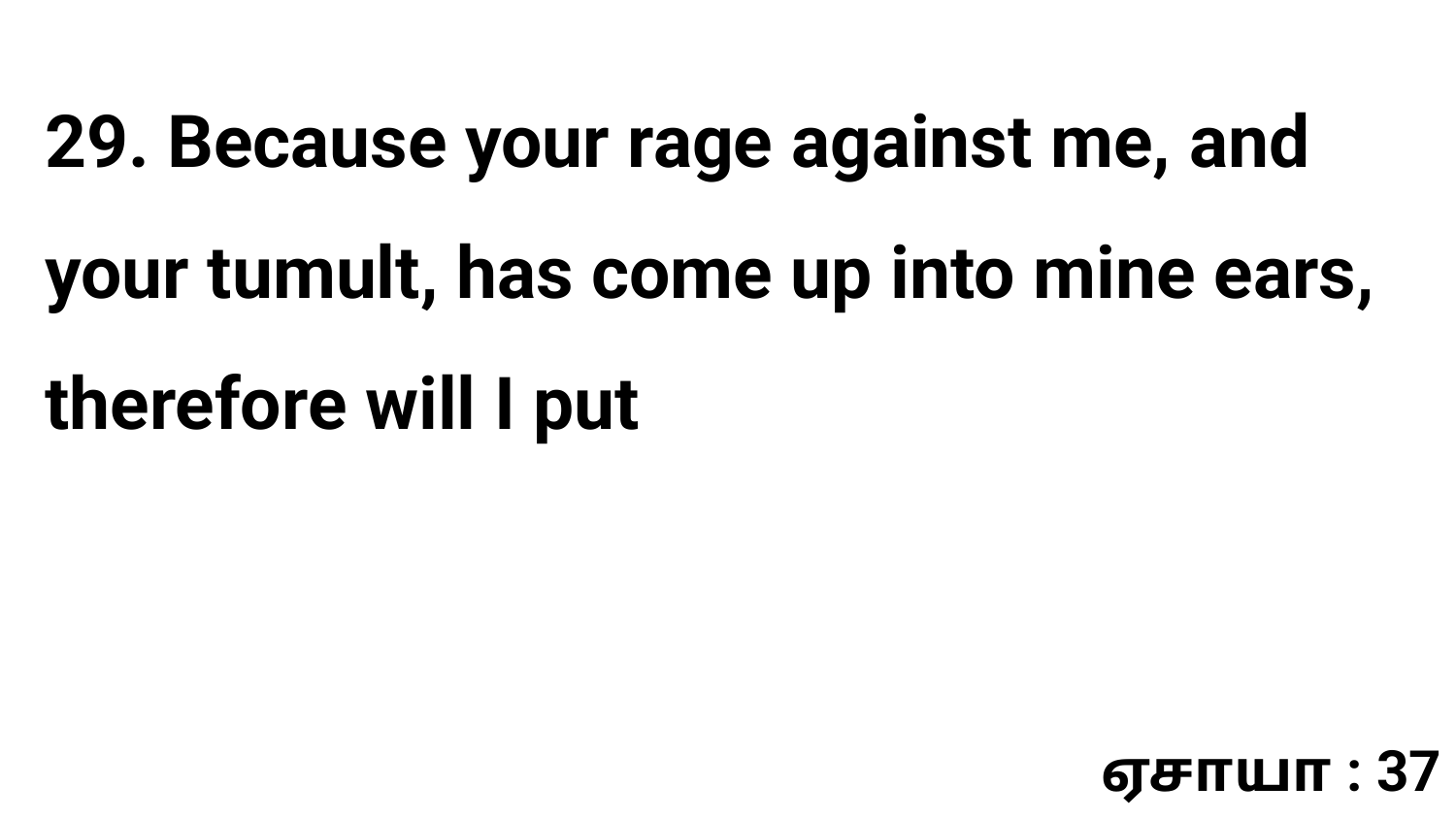

29. Because your rage against me, and your tumult, has come up into mine ears, therefore will I put
ஏசாயா : 37